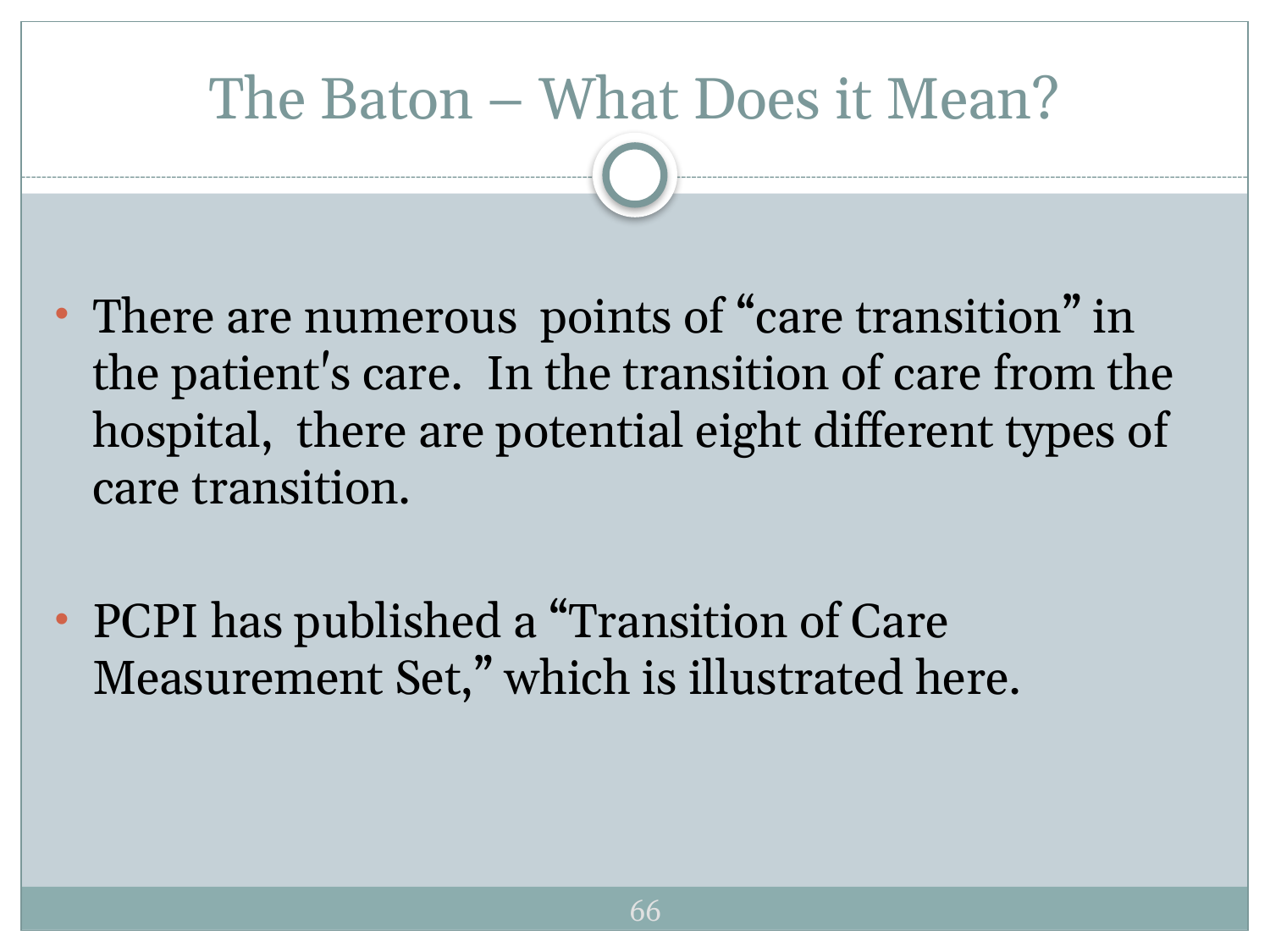

# The Baton – What Does it Mean?

There are numerous  points of “care transition” in the patient's care.  In the transition of care from the hospital,  there are potential eight different types of care transition.

PCPI has published a “Transition of Care Measurement Set,” which is illustrated here.
66